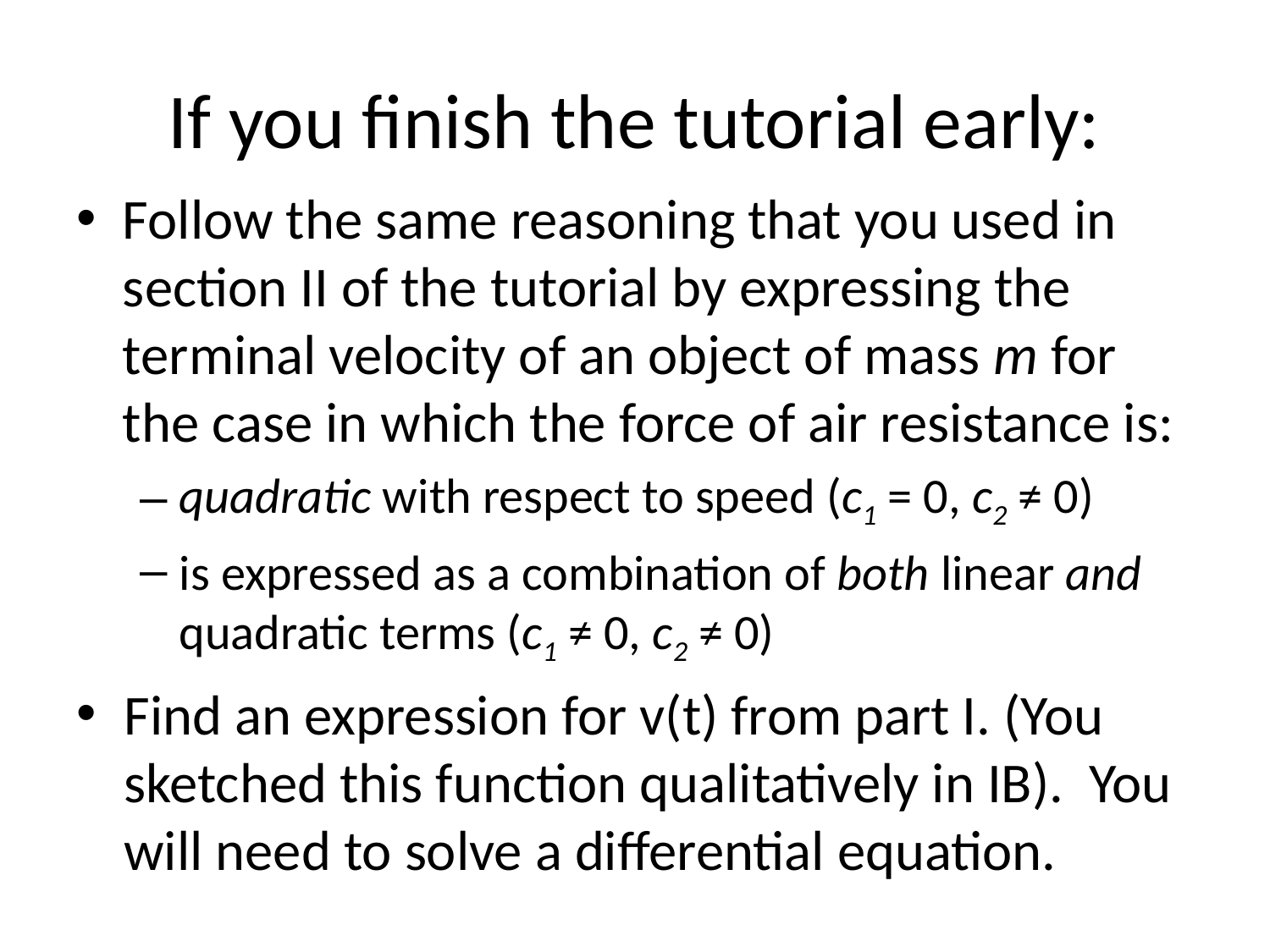

# If you finish the tutorial early:
Follow the same reasoning that you used in section II of the tutorial by expressing the terminal velocity of an object of mass m for the case in which the force of air resistance is:
quadratic with respect to speed (c1 = 0, c2 ≠ 0)
is expressed as a combination of both linear and quadratic terms (c1 ≠ 0, c2 ≠ 0)
Find an expression for v(t) from part I. (You sketched this function qualitatively in IB).  You will need to solve a differential equation.